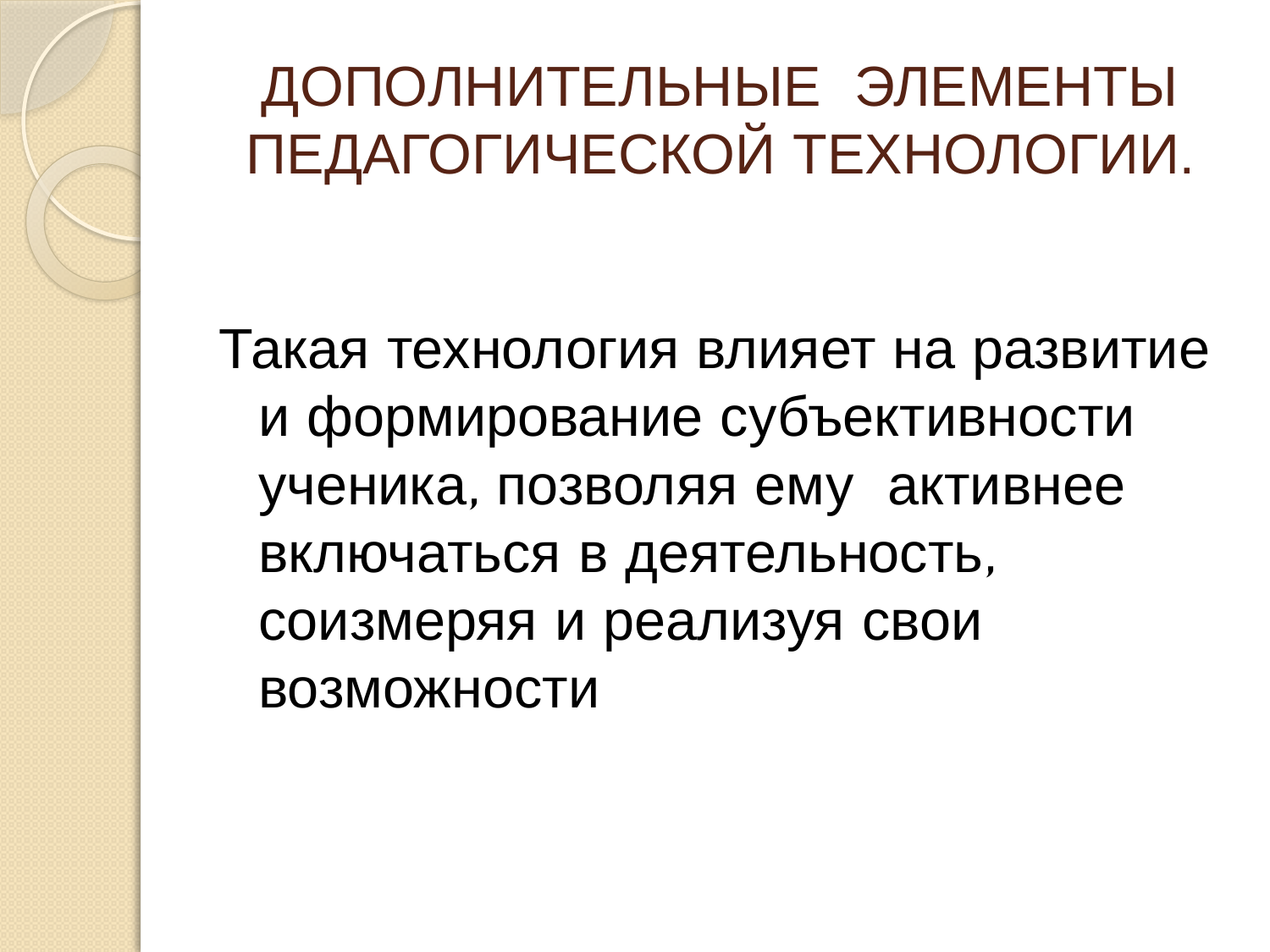

# ДОПОЛНИТЕЛЬНЫЕ  ЭЛЕМЕНТЫ ПЕДАГОГИЧЕСКОЙ ТЕХНОЛОГИИ.
Такая технология влияет на развитие и формирование субъективности ученика, позволяя ему  активнее включаться в деятельность, соизмеряя и реализуя свои возможности